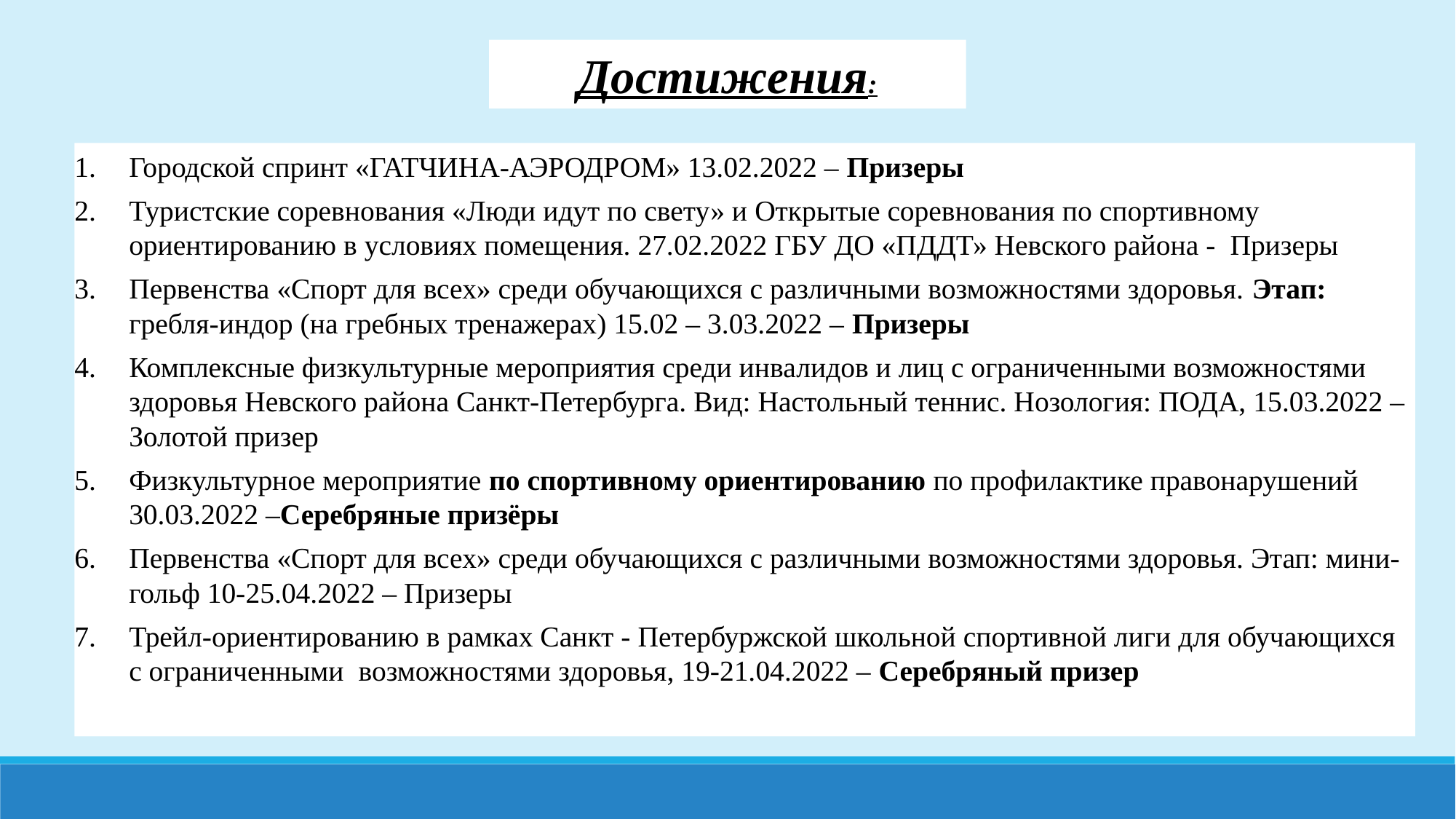

Достижения:
Городской спринт «ГАТЧИНА-АЭРОДРОМ» 13.02.2022 – Призеры
Туристские соревнования «Люди идут по свету» и Открытые соревнования по спортивному ориентированию в условиях помещения. 27.02.2022 ГБУ ДО «ПДДТ» Невского района -  Призеры
Первенства «Спорт для всех» среди обучающихся с различными возможностями здоровья. Этап: гребля-индор (на гребных тренажерах) 15.02 – 3.03.2022 – Призеры
Комплексные физкультурные мероприятия среди инвалидов и лиц с ограниченными возможностями здоровья Невского района Санкт-Петербурга. Вид: Настольный теннис. Нозология: ПОДА, 15.03.2022 – Золотой призер
Физкультурное мероприятие по спортивному ориентированию по профилактике правонарушений 30.03.2022 –Серебряные призёры
Первенства «Спорт для всех» среди обучающихся с различными возможностями здоровья. Этап: мини-гольф 10-25.04.2022 – Призеры
Трейл-ориентированию в рамках Санкт - Петербуржской школьной спортивной лиги для обучающихся с ограниченными  возможностями здоровья, 19-21.04.2022 – Серебряный призер